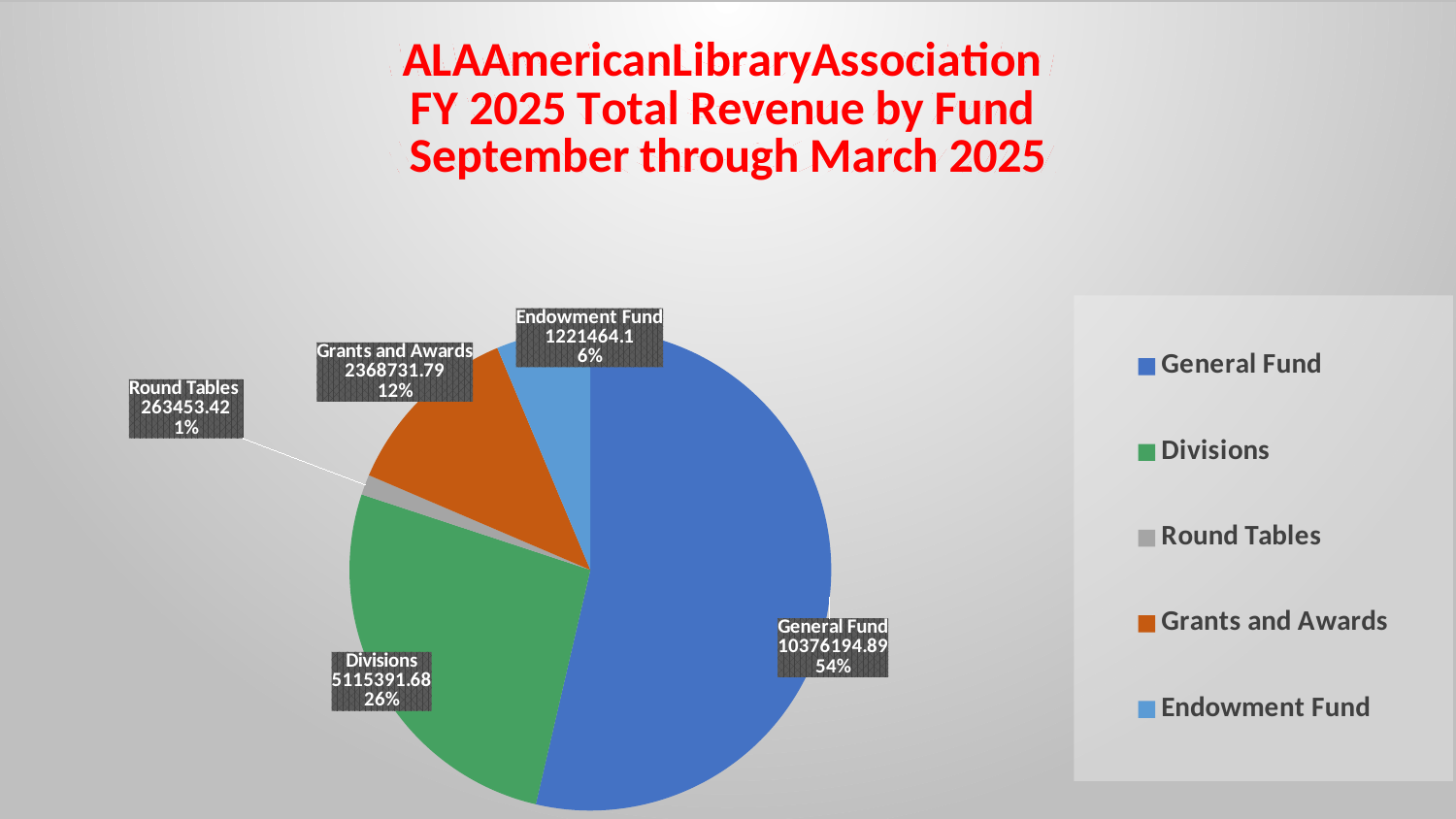

### Chart: ALA American Library Association
FY2023 Total Revenue by Fund
September through October 2022

| Category |
|---|

### Chart: ALAAmericanLibraryAssociation
FY 2025 Total Revenue by Fund
September through March 2025

| Category |  |  |
|---|---|---|
| General Fund | 10376194.89 | 0.5363695203493171 |
| Divisions | 5115391.680000001 | 0.2644264309689048 |
| Round Tables  | 263453.42 | 0.013618516808697603 |
| Grants and Awards | 2368731.7899999996 | 0.12244522655052781 |
| Endowment Fund | 1221464.1 | 0.06314030532255262 |